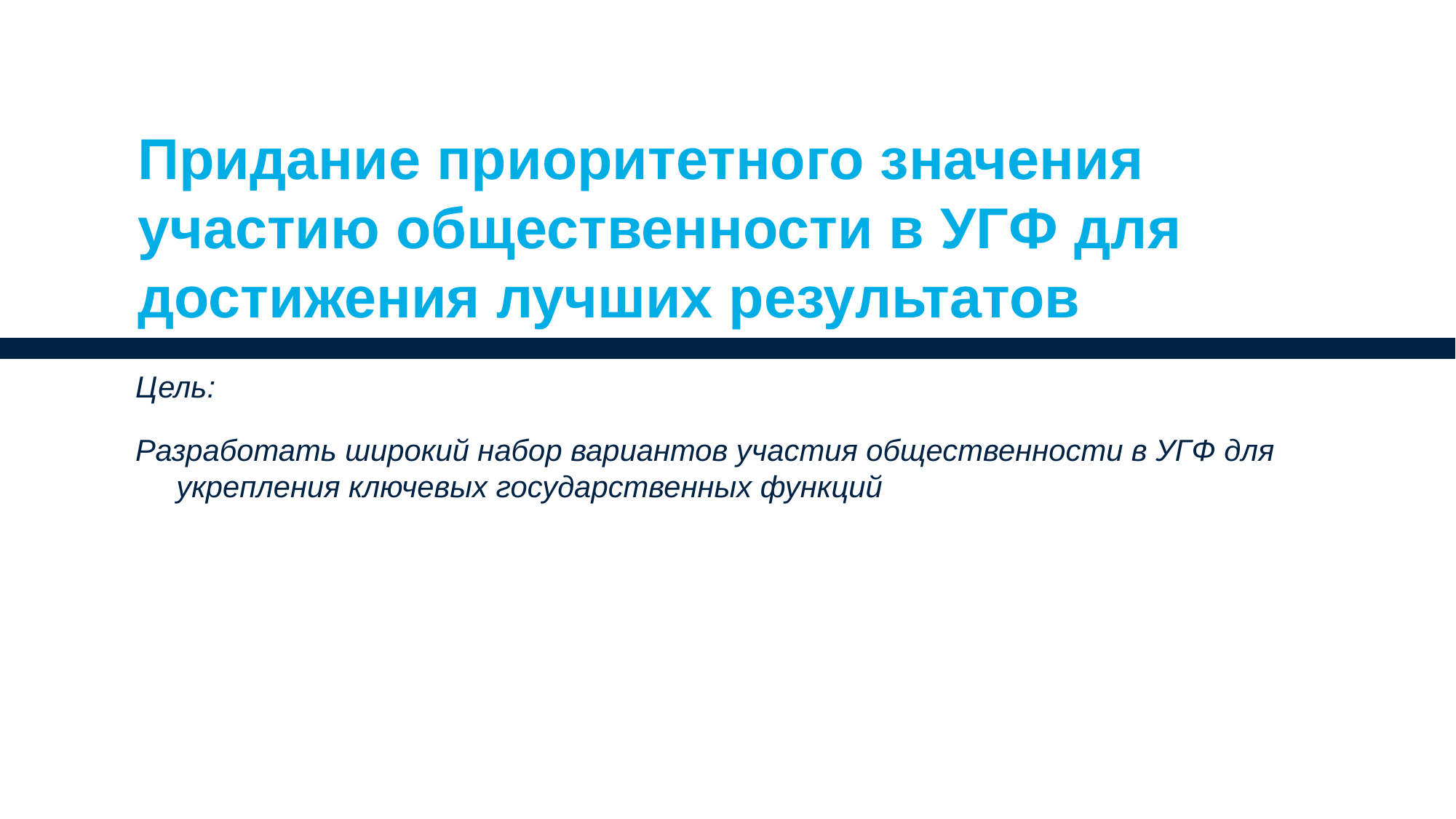

# Придание приоритетного значения участию общественности в УГФ для достижения лучших результатов
Цель:
Разработать широкий набор вариантов участия общественности в УГФ для укрепления ключевых государственных функций